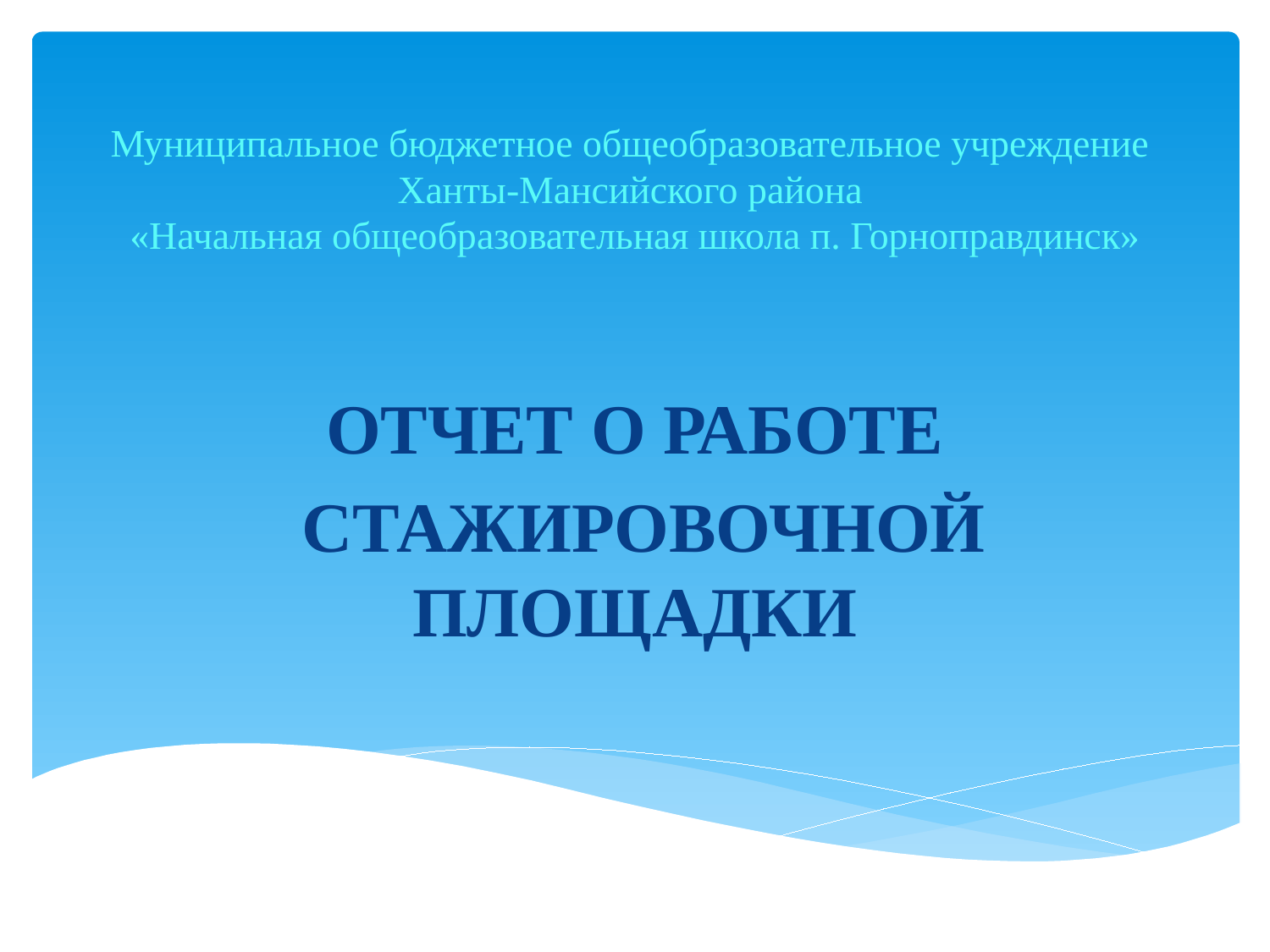

# Муниципальное бюджетное общеобразовательное учреждение Ханты-Мансийского района «Начальная общеобразовательная школа п. Горноправдинск»
ОТЧЕТ О РАБОТЕ
 СТАЖИРОВОЧНОЙ ПЛОЩАДКИ